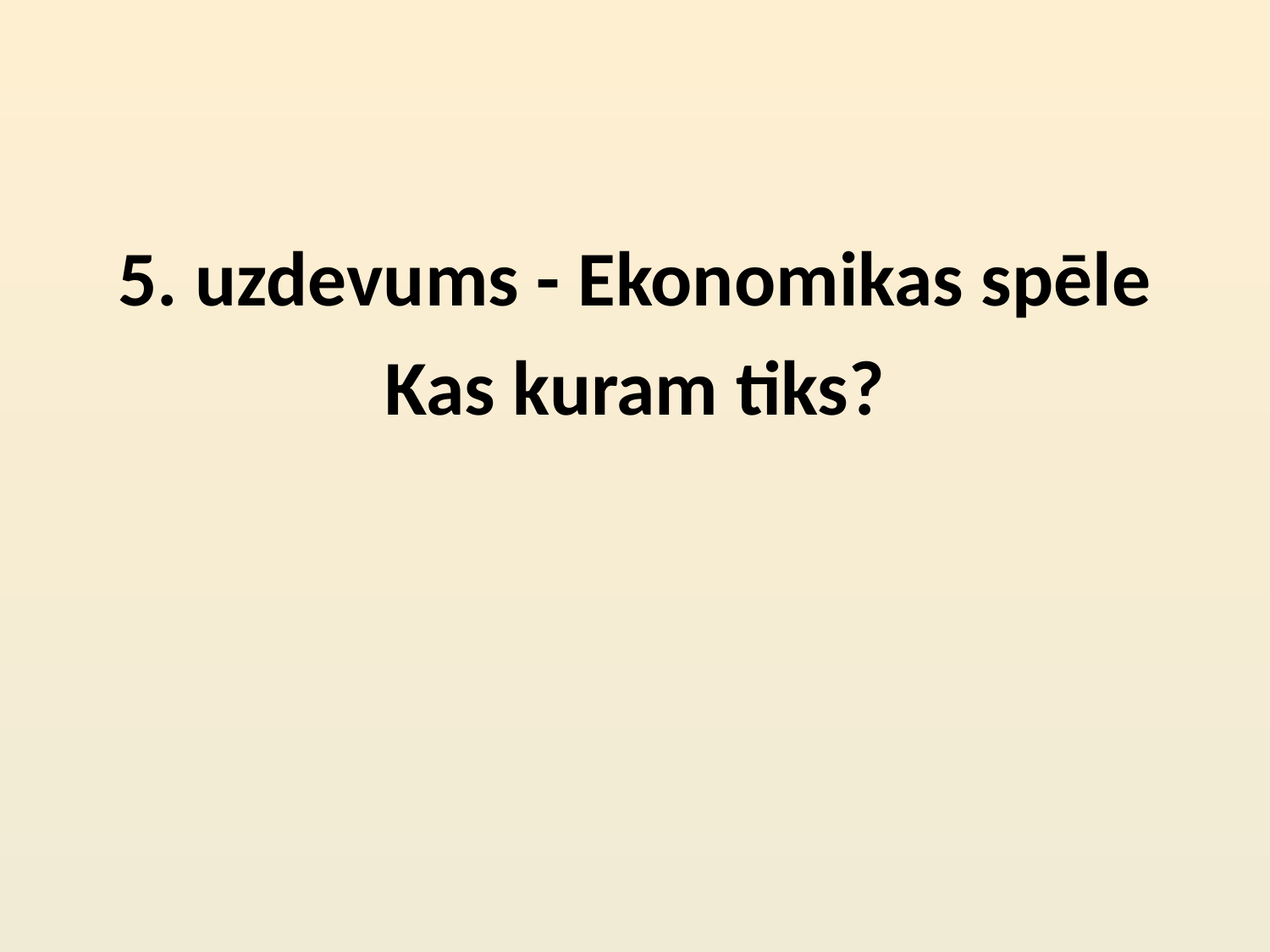

5. uzdevums - Ekonomikas spēle
Kas kuram tiks?